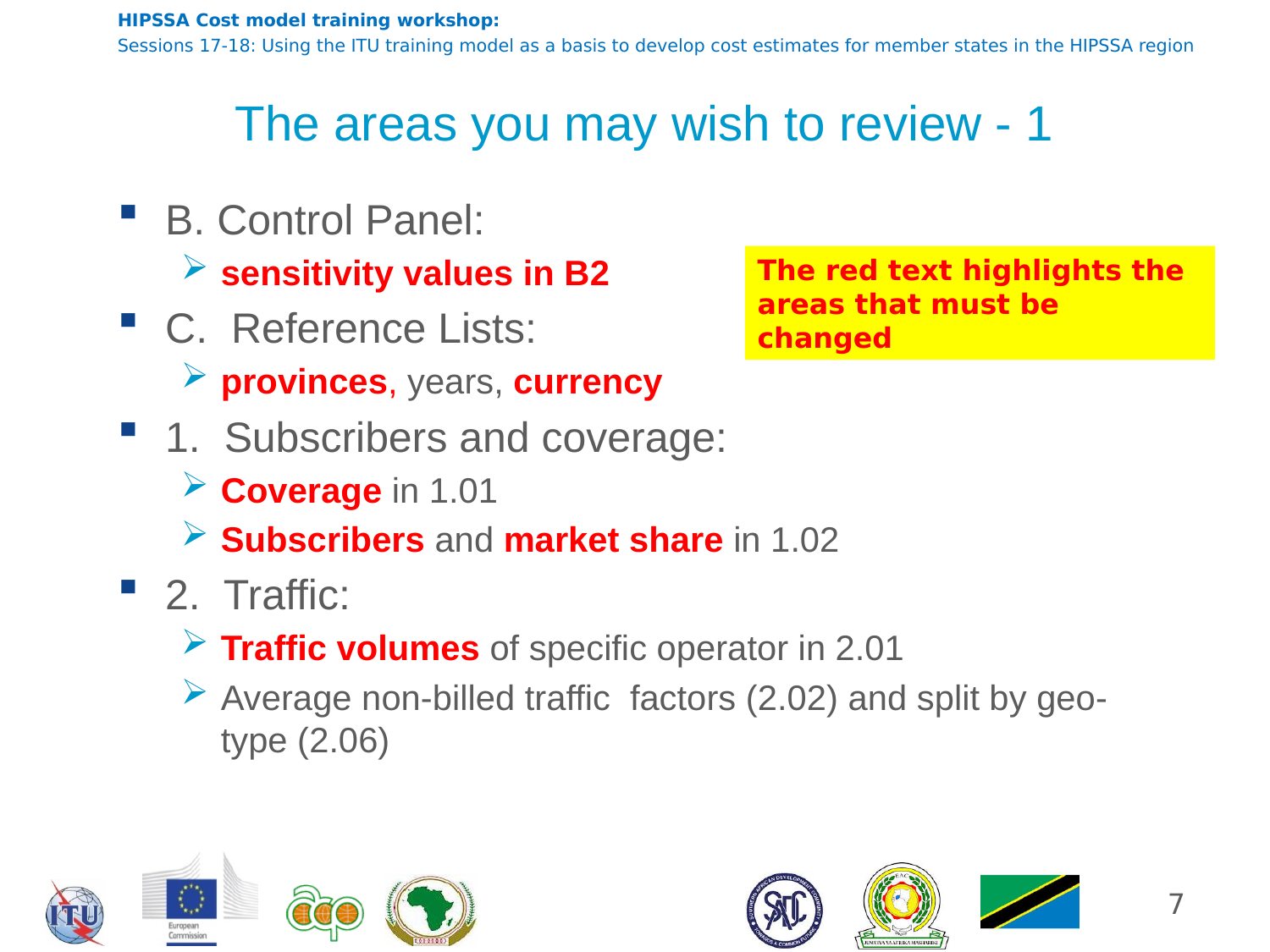

# The areas you may wish to review - 1
B. Control Panel:
sensitivity values in B2
C.  Reference Lists:
provinces, years, currency
1.  Subscribers and coverage:
Coverage in 1.01
Subscribers and market share in 1.02
2.  Traffic:
Traffic volumes of specific operator in 2.01
Average non-billed traffic  factors (2.02) and split by geo-type (2.06)
The red text highlights the areas that must be changed
7